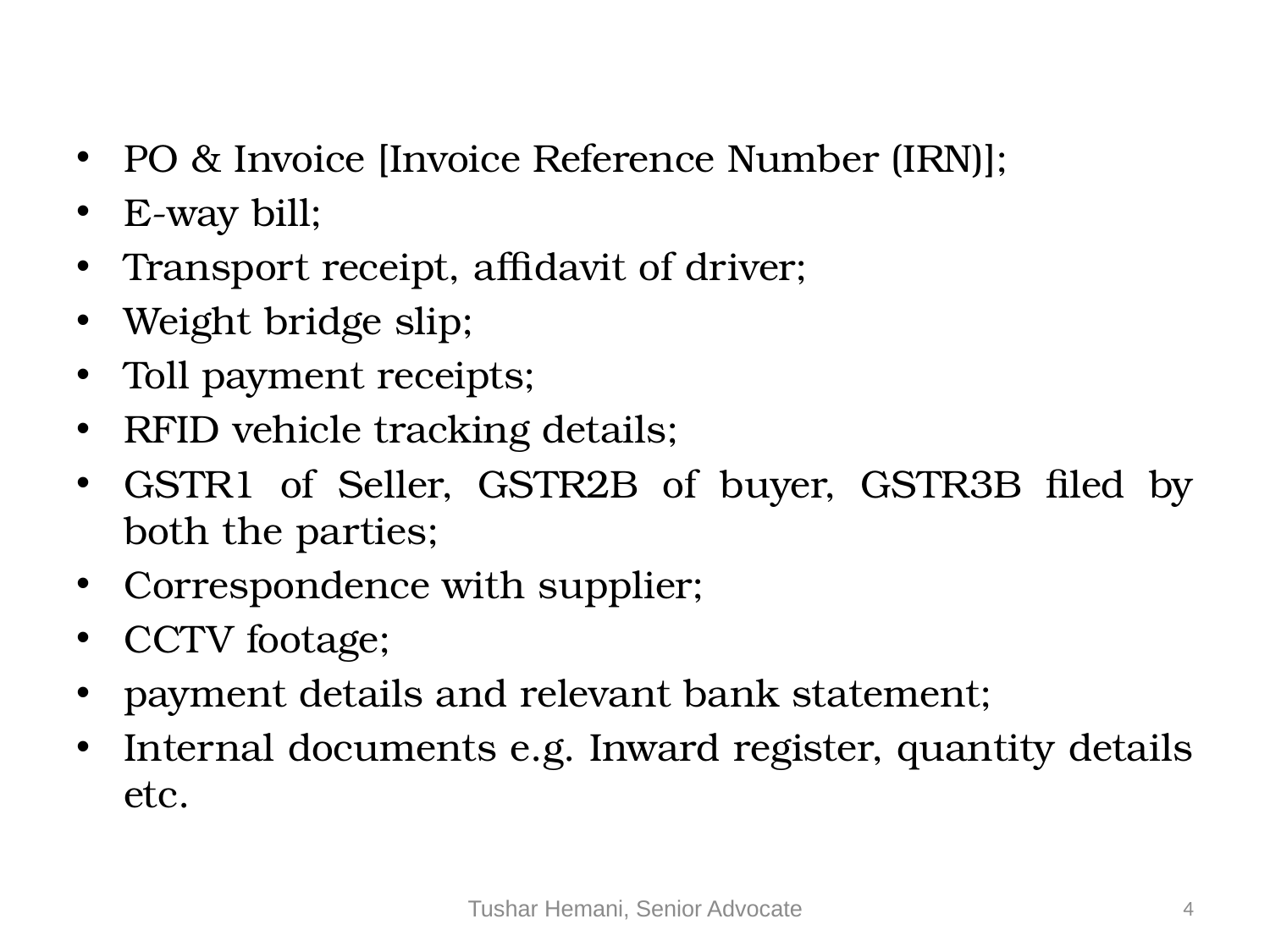

#
PO & Invoice [Invoice Reference Number (IRN)];
E-way bill;
Transport receipt, affidavit of driver;
Weight bridge slip;
Toll payment receipts;
RFID vehicle tracking details;
GSTR1 of Seller, GSTR2B of buyer, GSTR3B filed by both the parties;
Correspondence with supplier;
CCTV footage;
payment details and relevant bank statement;
Internal documents e.g. Inward register, quantity details etc.
Tushar Hemani, Senior Advocate
4